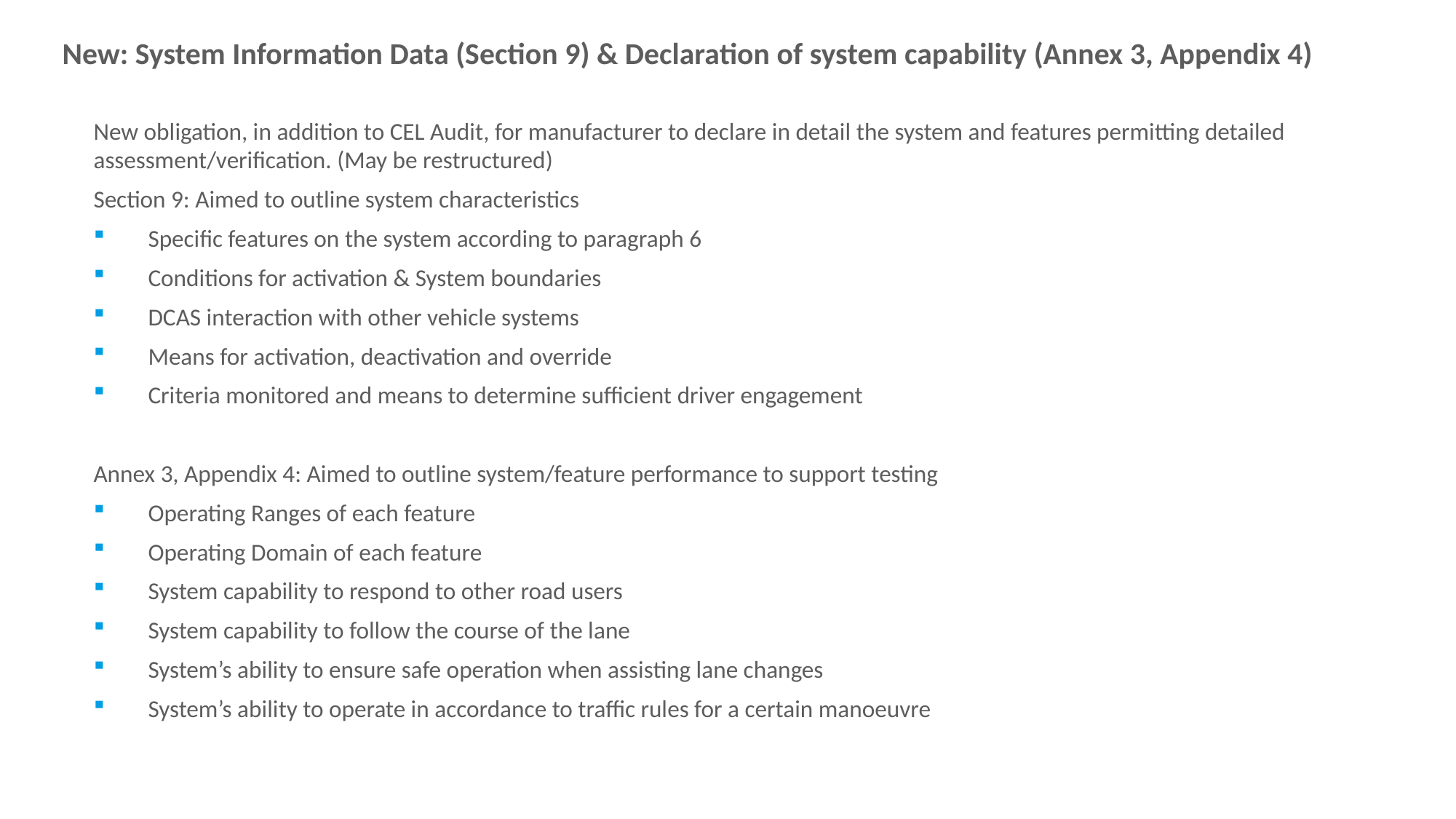

New: System Information Data (Section 9) & Declaration of system capability (Annex 3, Appendix 4)
New obligation, in addition to CEL Audit, for manufacturer to declare in detail the system and features permitting detailed assessment/verification. (May be restructured)
Section 9: Aimed to outline system characteristics
Specific features on the system according to paragraph 6
Conditions for activation & System boundaries
DCAS interaction with other vehicle systems
Means for activation, deactivation and override
Criteria monitored and means to determine sufficient driver engagement

Annex 3, Appendix 4: Aimed to outline system/feature performance to support testing
Operating Ranges of each feature
Operating Domain of each feature
System capability to respond to other road users
System capability to follow the course of the lane
System’s ability to ensure safe operation when assisting lane changes
System’s ability to operate in accordance to traffic rules for a certain manoeuvre